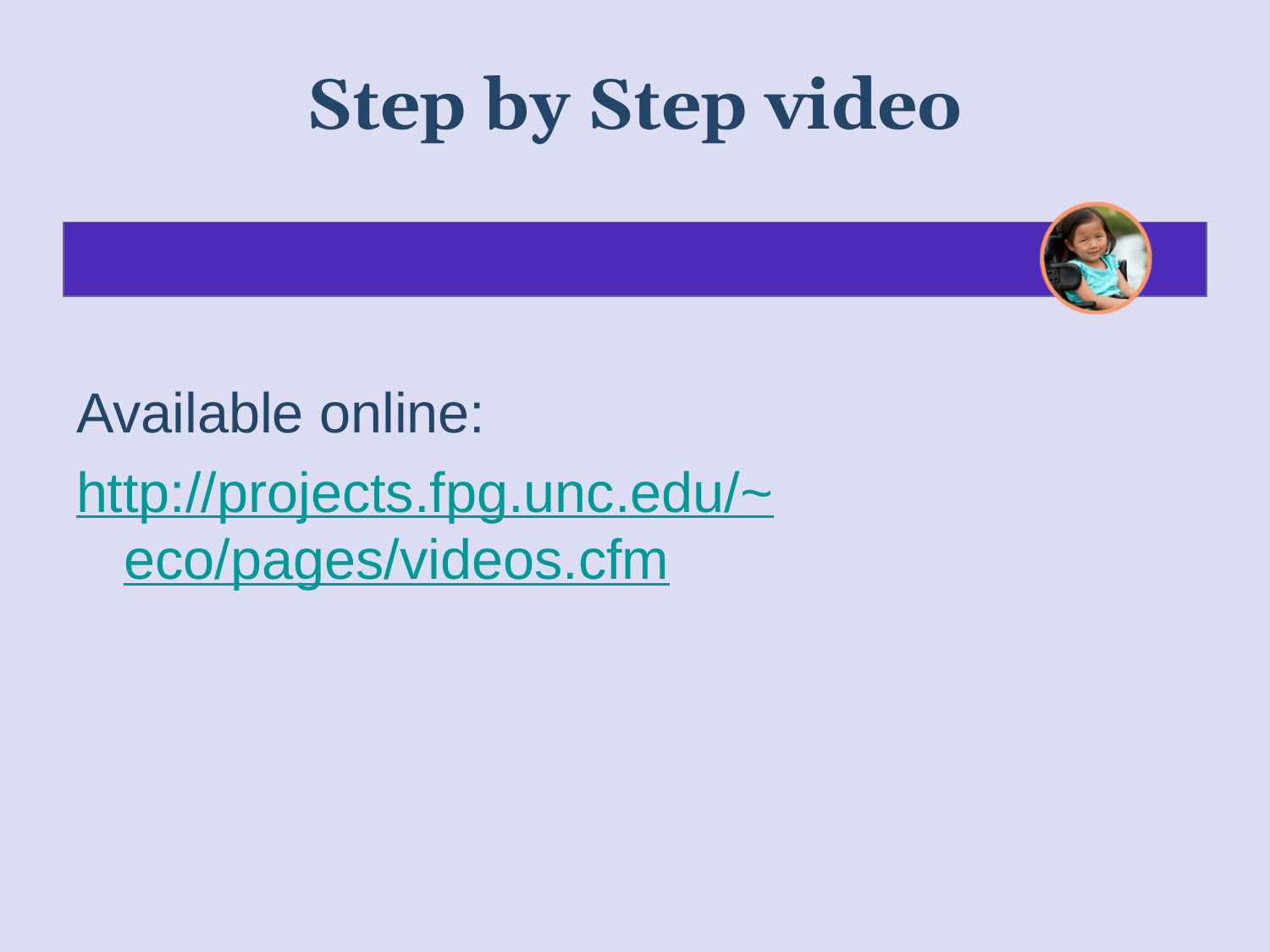

# Step by Step video
Available online:
http://projects.fpg.unc.edu/~eco/pages/videos.cfm